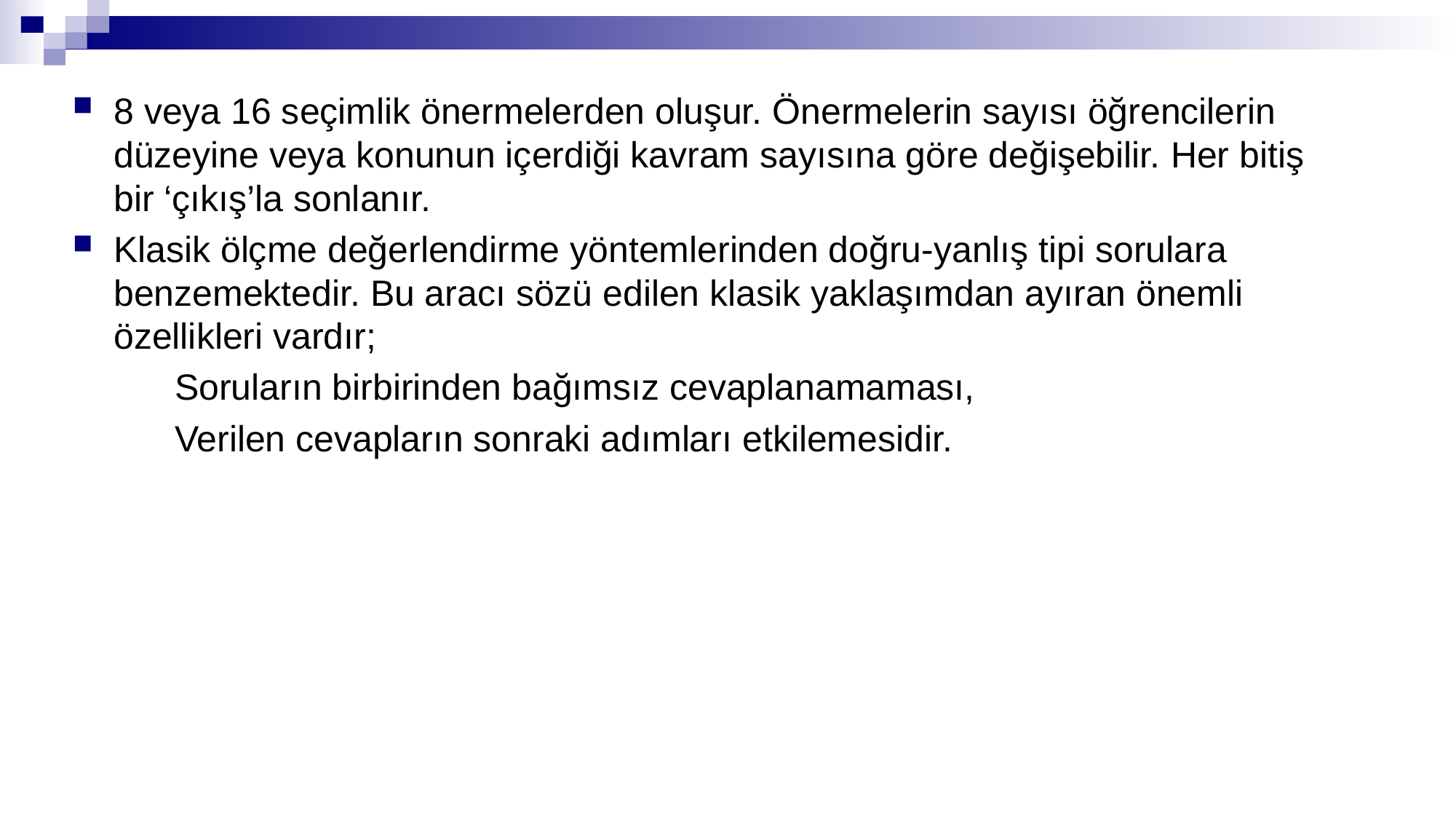

8 veya 16 seçimlik önermelerden oluşur. Önermelerin sayısı öğrencilerin düzeyine veya konunun içerdiği kavram sayısına göre değişebilir. Her bitiş bir ‘çıkış’la sonlanır.
Klasik ölçme değerlendirme yöntemlerinden doğru-yanlış tipi sorulara benzemektedir. Bu aracı sözü edilen klasik yaklaşımdan ayıran önemli özellikleri vardır;
          Soruların birbirinden bağımsız cevaplanamaması,
          Verilen cevapların sonraki adımları etkilemesidir.